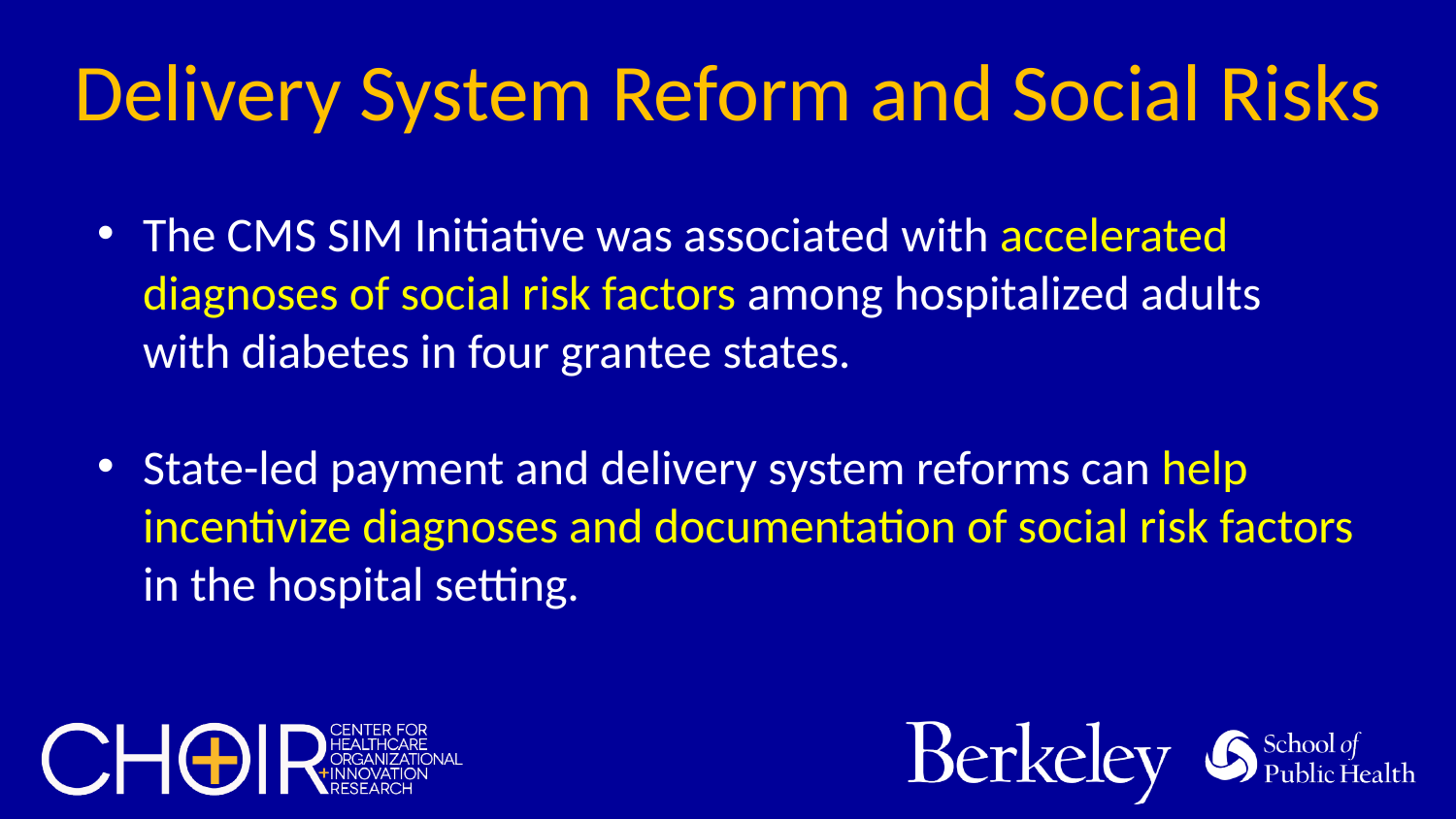

# Delivery System Reform and Social Risks
The CMS SIM Initiative was associated with accelerated diagnoses of social risk factors among hospitalized adults with diabetes in four grantee states.

State-led payment and delivery system reforms can help incentivize diagnoses and documentation of social risk factors in the hospital setting.